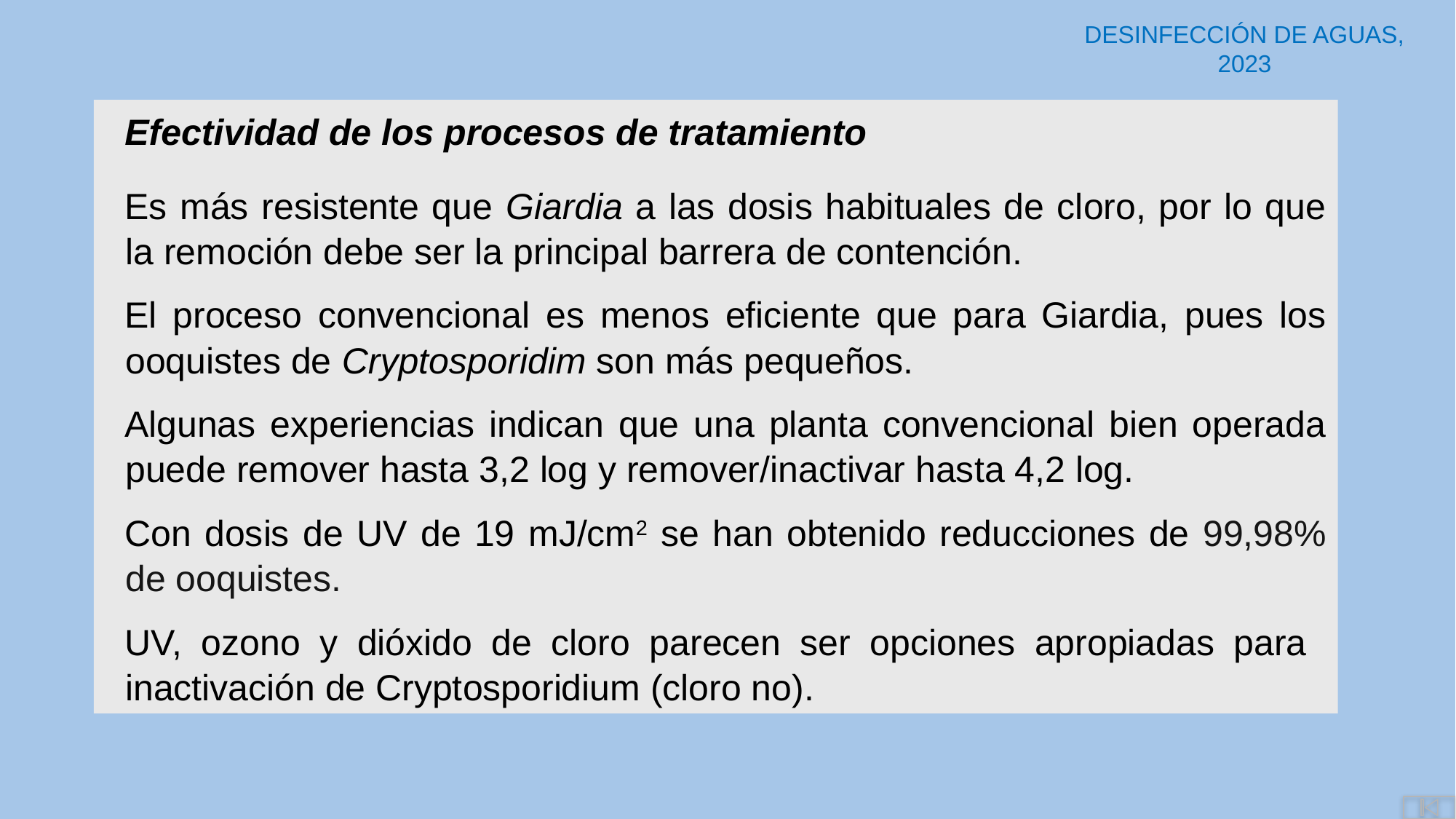

Efectividad de los procesos de tratamiento
Es más resistente que Giardia a las dosis habituales de cloro, por lo que la remoción debe ser la principal barrera de contención.
El proceso convencional es menos eficiente que para Giardia, pues los ooquistes de Cryptosporidim son más pequeños.
Algunas experiencias indican que una planta convencional bien operada puede remover hasta 3,2 log y remover/inactivar hasta 4,2 log.
Con dosis de UV de 19 mJ/cm2 se han obtenido reducciones de 99,98% de ooquistes.
UV, ozono y dióxido de cloro parecen ser opciones apropiadas para  inactivación de Cryptosporidium (cloro no).